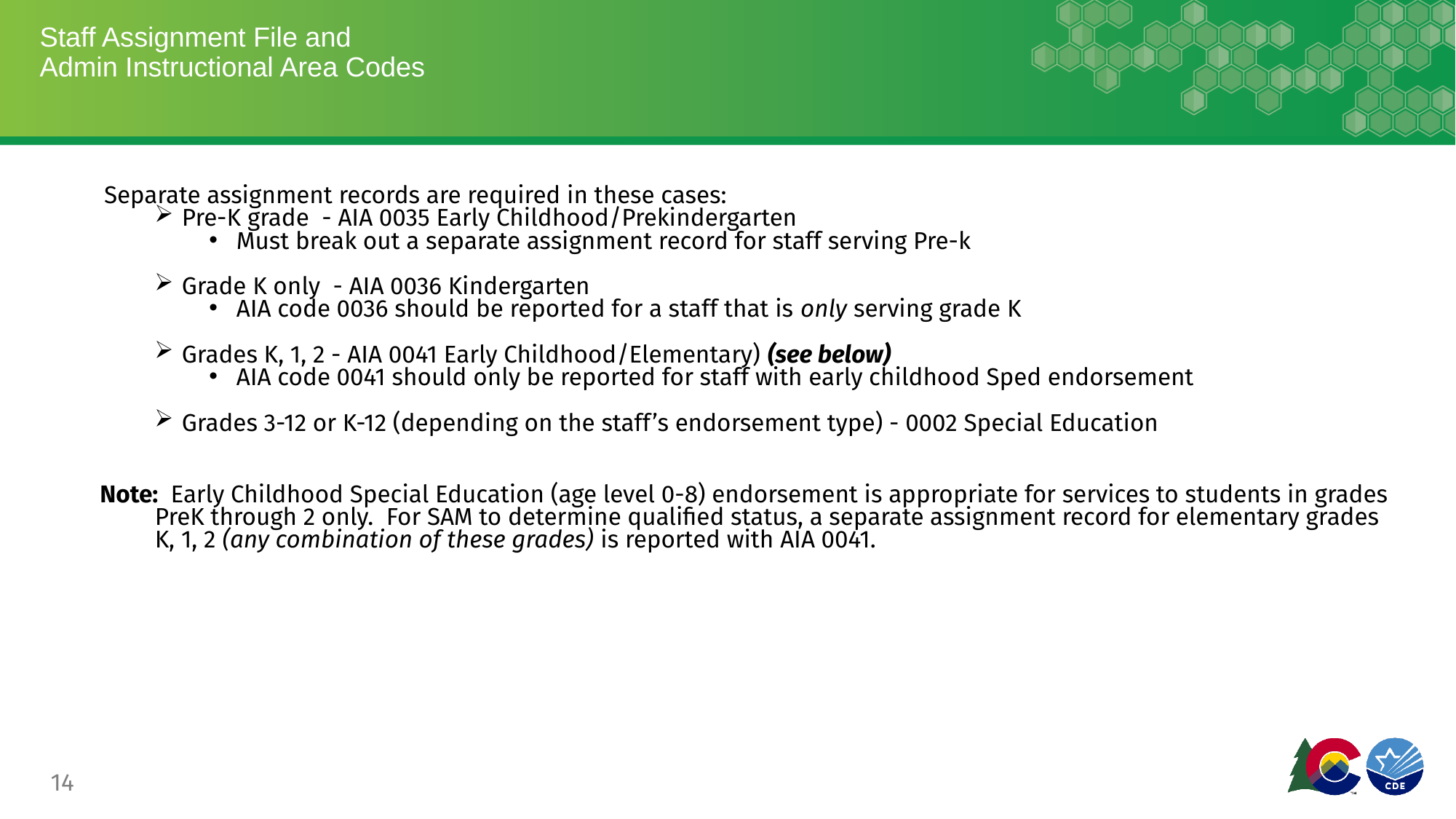

# Staff Assignment File and Admin Instructional Area Codes
Separate assignment records are required in these cases:
Pre-K grade  - AIA 0035 Early Childhood/Prekindergarten
Must break out a separate assignment record for staff serving Pre-k

Grade K only  - AIA 0036 Kindergarten
AIA code 0036 should be reported for a staff that is only serving grade K

Grades K, 1, 2 - AIA 0041 Early Childhood/Elementary) (see below)
AIA code 0041 should only be reported for staff with early childhood Sped endorsement

Grades 3-12 or K-12 (depending on the staff’s endorsement type) - 0002 Special Education

Note:  Early Childhood Special Education (age level 0-8) endorsement is appropriate for services to students in grades PreK through 2 only.  For SAM to determine qualified status, a separate assignment record for elementary grades K, 1, 2 (any combination of these grades) is reported with AIA 0041.

14